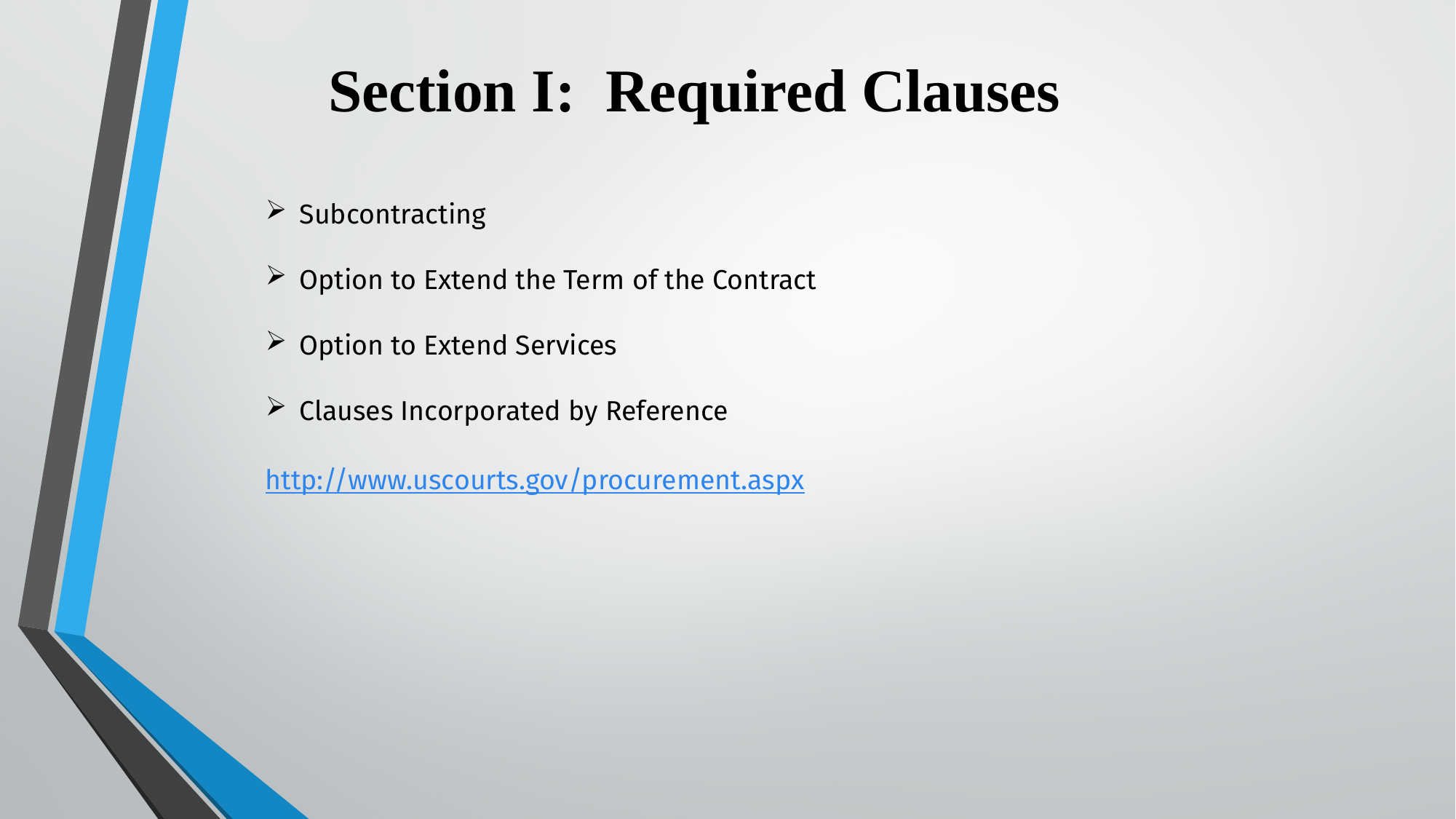

Section I:  Required Clauses
Subcontracting

Option to Extend the Term of the Contract

Option to Extend Services

Clauses Incorporated by Reference
http://www.uscourts.gov/procurement.aspx